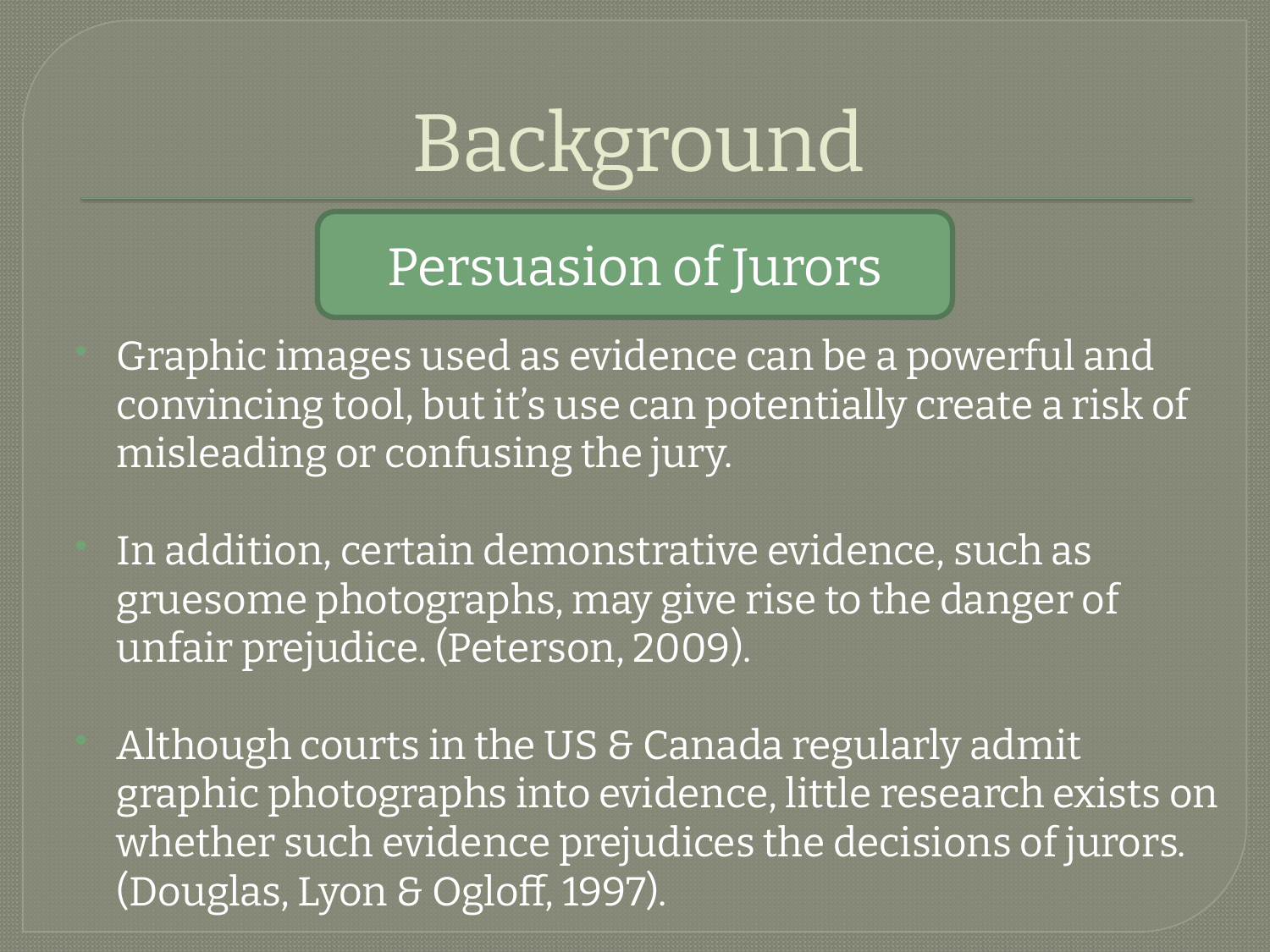

# Background

Graphic images used as evidence can be a powerful and convincing tool, but it’s use can potentially create a risk of misleading or confusing the jury.

In addition, certain demonstrative evidence, such as gruesome photographs, may give rise to the danger of unfair prejudice. (Peterson, 2009).

Although courts in the US & Canada regularly admit graphic photographs into evidence, little research exists on whether such evidence prejudices the decisions of jurors. (Douglas, Lyon & Ogloff, 1997).

Persuasion of Jurors